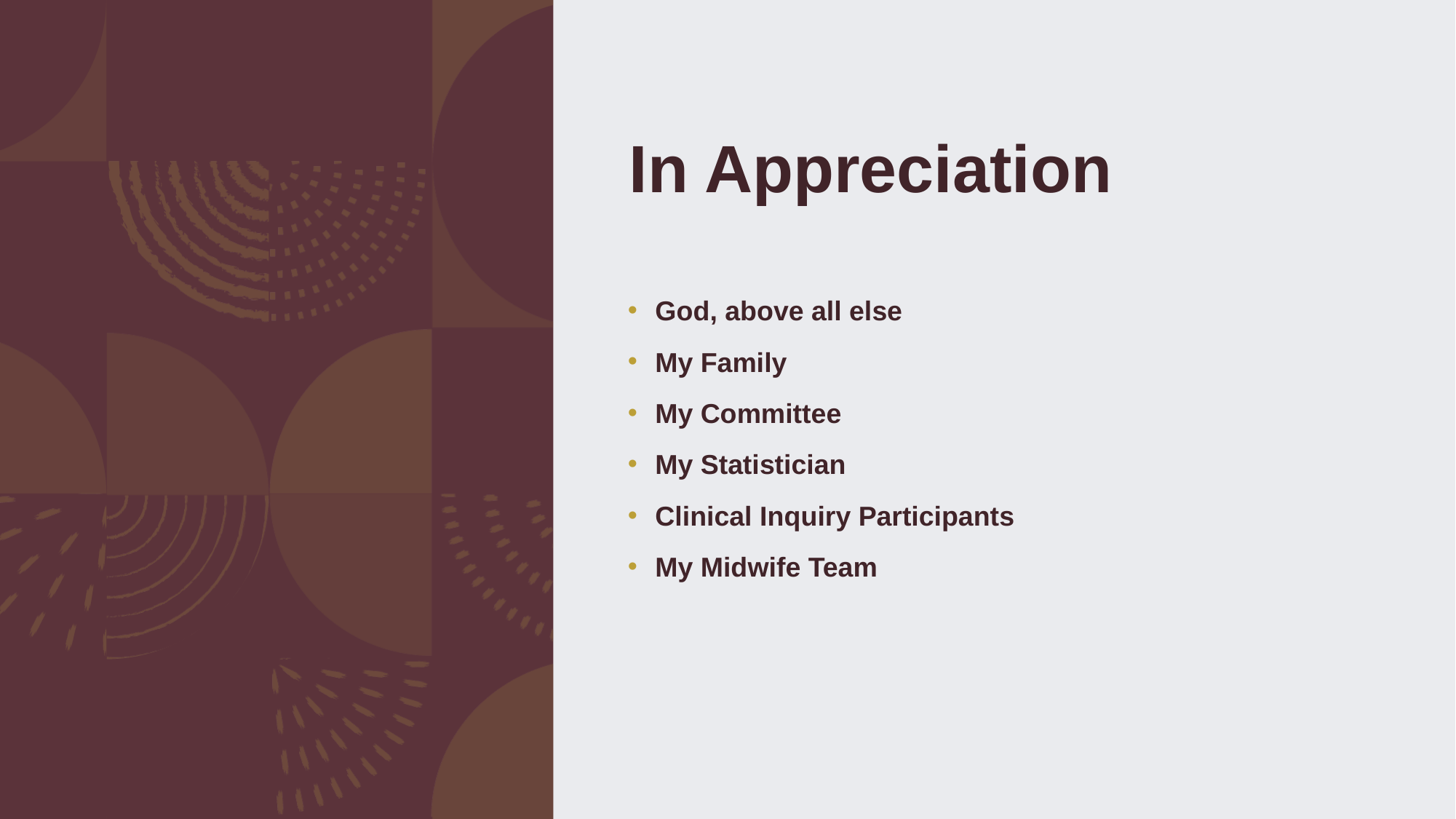

# In Appreciation
God, above all else
My Family
My Committee
My Statistician
Clinical Inquiry Participants
My Midwife Team